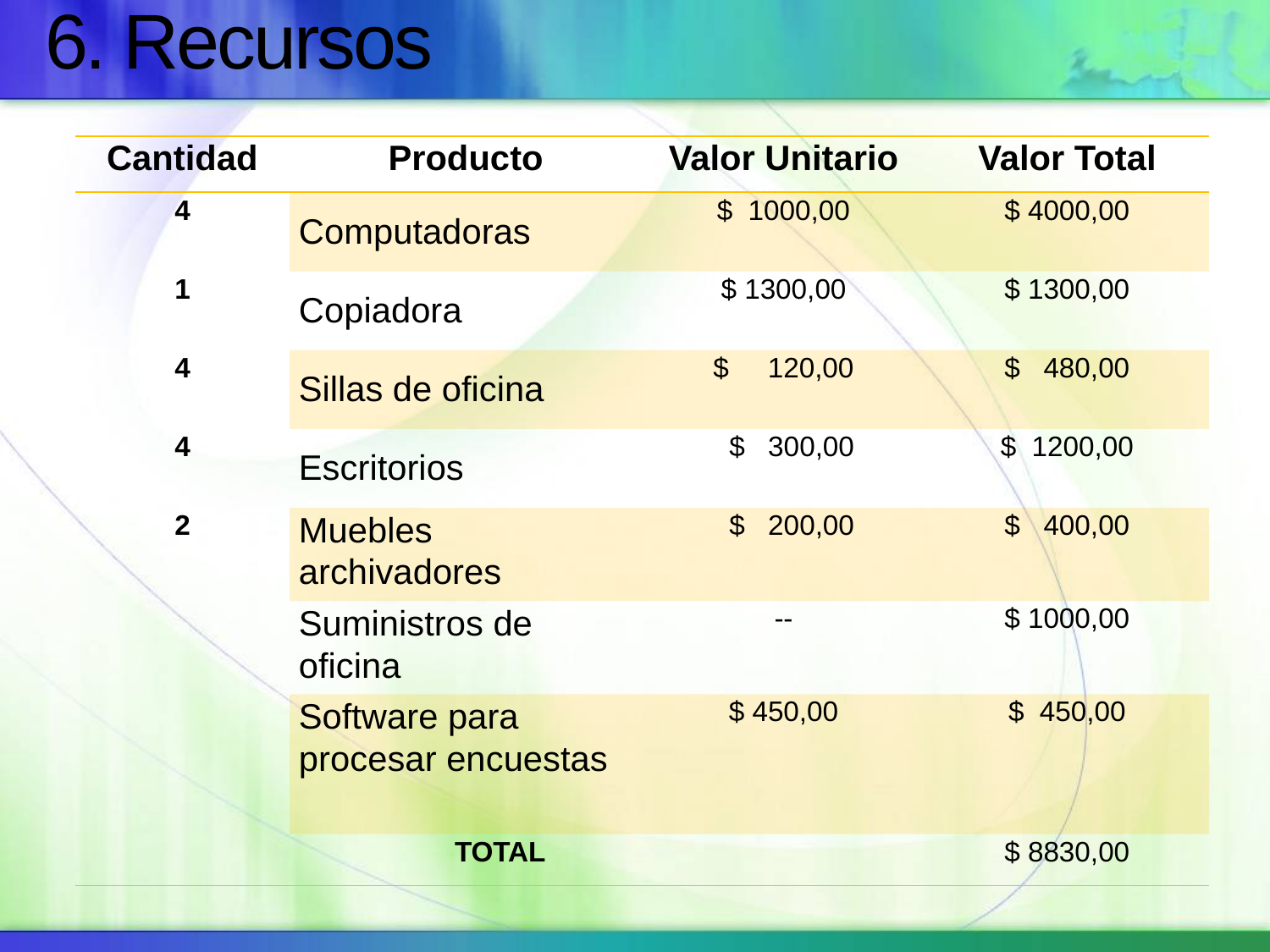

# 6. Recursos
| Cantidad | Producto | Valor Unitario | Valor Total |
| --- | --- | --- | --- |
| 4 | Computadoras | $ 1000,00 | $ 4000,00 |
| 1 | Copiadora | $ 1300,00 | $ 1300,00 |
| 4 | Sillas de oficina | $ 120,00 | $ 480,00 |
| 4 | Escritorios | $ 300,00 | $ 1200,00 |
| 2 | Muebles archivadores | $ 200,00 | $ 400,00 |
|  | Suministros de oficina | -- | $ 1000,00 |
|  | Software para procesar encuestas | $ 450,00 | $ 450,00 |
| TOTAL |  |  | $ 8830,00 |